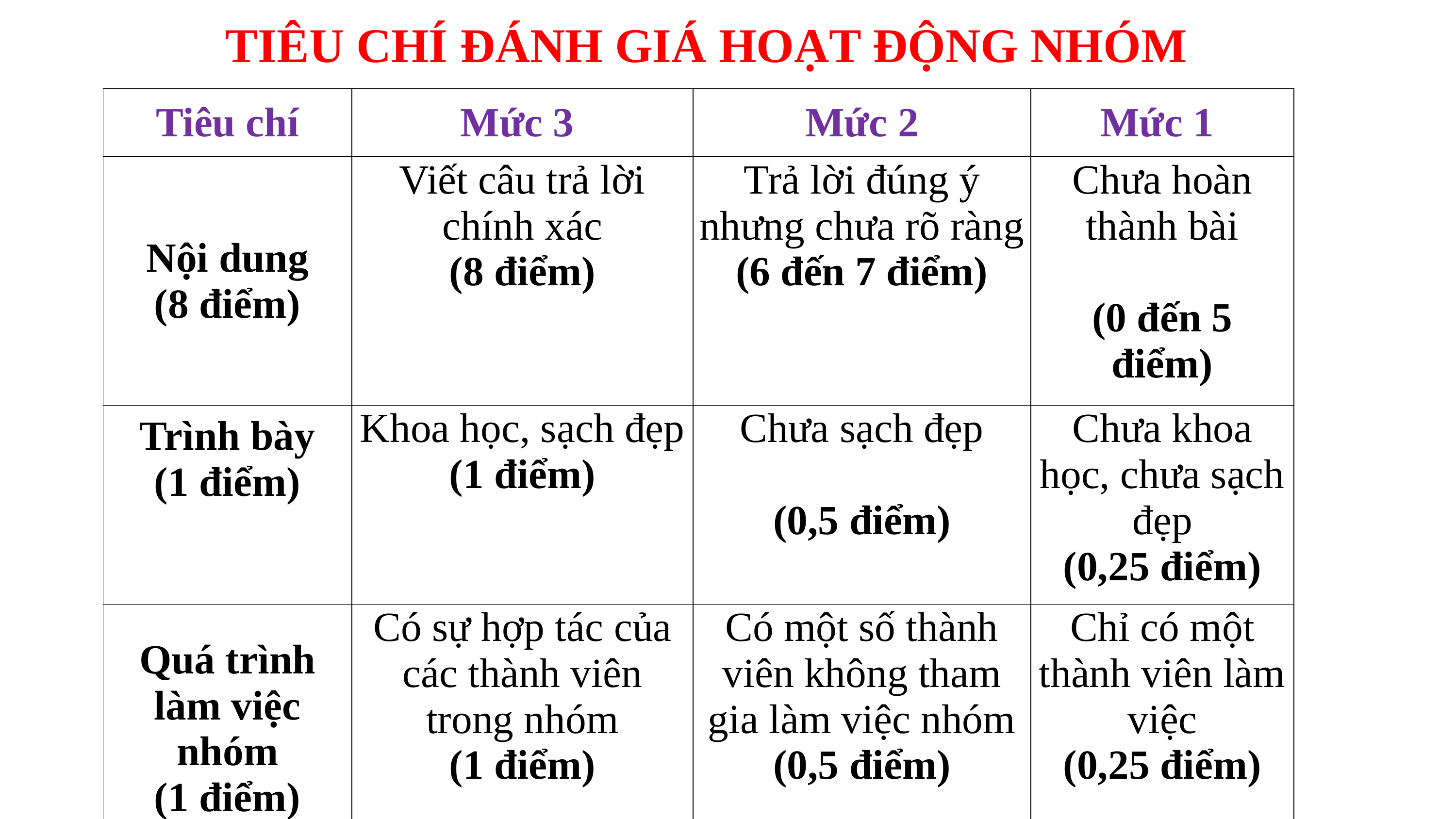

TIÊU CHÍ ĐÁNH GIÁ HOẠT ĐỘNG NHÓM
| Tiêu chí | Mức 3 | Mức 2 | Mức 1 |
| --- | --- | --- | --- |
| Nội dung (8 điểm) | Viết câu trả lời chính xác (8 điểm) | Trả lời đúng ý nhưng chưa rõ ràng (6 đến 7 điểm) | Chưa hoàn thành bài (0 đến 5 điểm) |
| Trình bày (1 điểm) | Khoa học, sạch đẹp (1 điểm) | Chưa sạch đẹp (0,5 điểm) | Chưa khoa học, chưa sạch đẹp (0,25 điểm) |
| Quá trình làm việc nhóm (1 điểm) | Có sự hợp tác của các thành viên trong nhóm (1 điểm) | Có một số thành viên không tham gia làm việc nhóm (0,5 điểm) | Chỉ có một thành viên làm việc (0,25 điểm) |